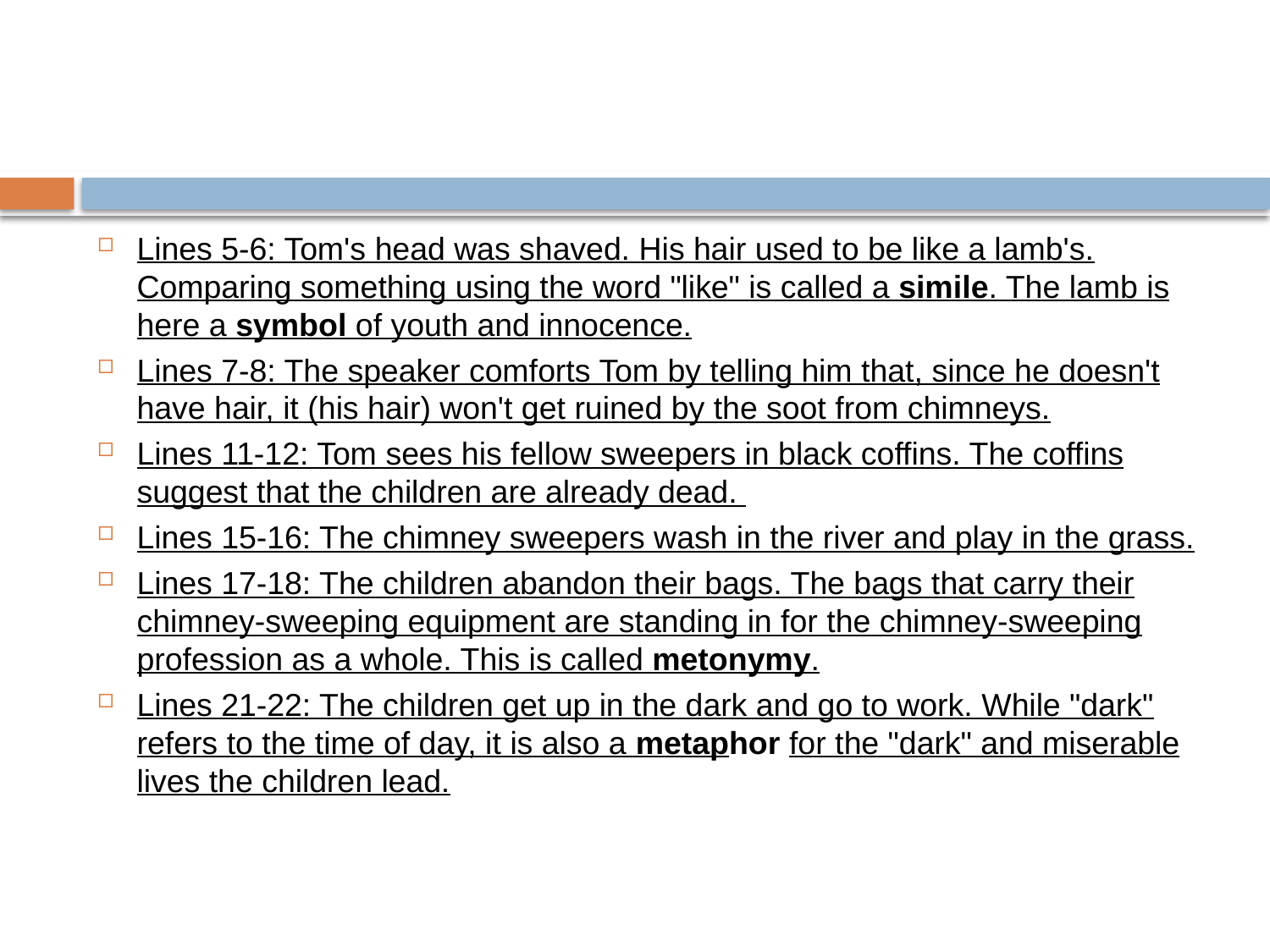

Lines 5-6: Tom's head was shaved. His hair used to be like a lamb's. Comparing something using the word "like" is called a simile. The lamb is here a symbol of youth and innocence.
Lines 7-8: The speaker comforts Tom by telling him that, since he doesn't have hair, it (his hair) won't get ruined by the soot from chimneys.
Lines 11-12: Tom sees his fellow sweepers in black coffins. The coffins suggest that the children are already dead.
Lines 15-16: The chimney sweepers wash in the river and play in the grass.
Lines 17-18: The children abandon their bags. The bags that carry their chimney-sweeping equipment are standing in for the chimney-sweeping profession as a whole. This is called metonymy.
Lines 21-22: The children get up in the dark and go to work. While "dark" refers to the time of day, it is also a metaphor for the "dark" and miserable lives the children lead.